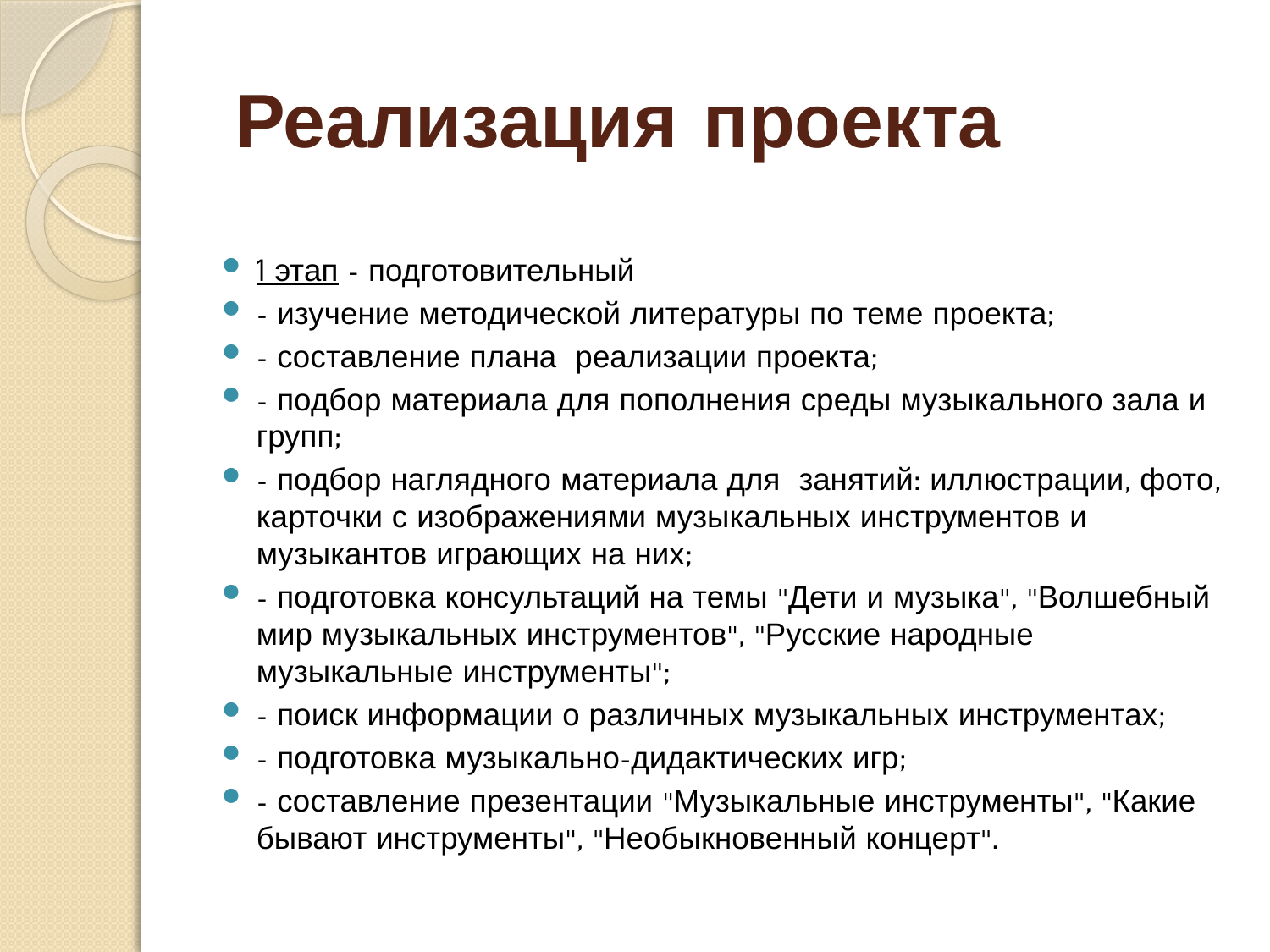

# Реализация проекта

1 этап - подготовительный
- изучение методической литературы по теме проекта;
- составление плана  реализации проекта;
- подбор материала для пополнения среды музыкального зала и групп;
- подбор наглядного материала для  занятий: иллюстрации, фото, карточки с изображениями музыкальных инструментов и музыкантов играющих на них;
- подготовка консультаций на темы "Дети и музыка", "Волшебный мир музыкальных инструментов", "Русские народные музыкальные инструменты";
- поиск информации о различных музыкальных инструментах;
- подготовка музыкально-дидактических игр;
- составление презентации "Музыкальные инструменты", "Какие бывают инструменты", "Необыкновенный концерт".